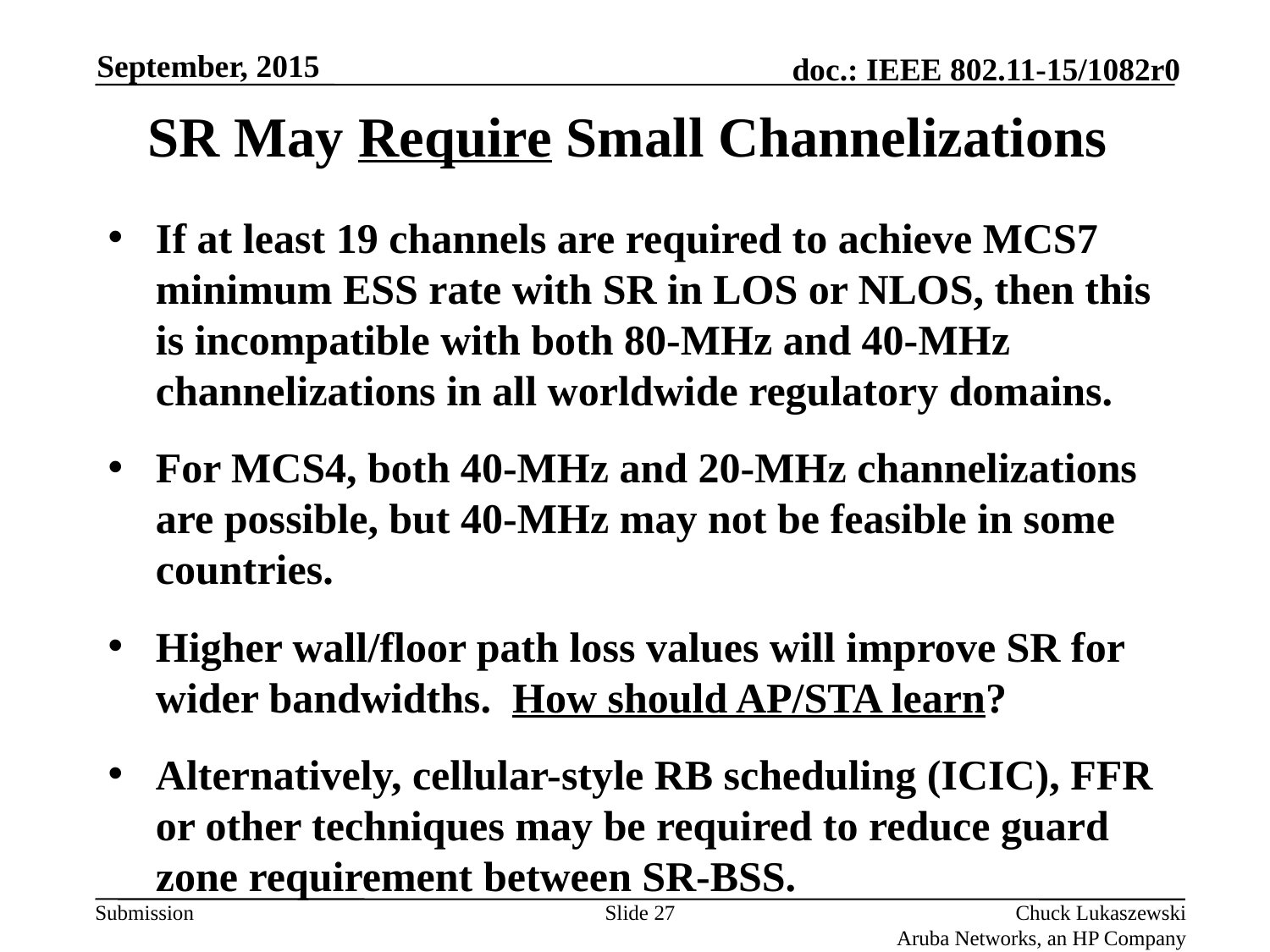

September, 2015
# SR May Require Small Channelizations
If at least 19 channels are required to achieve MCS7 minimum ESS rate with SR in LOS or NLOS, then this is incompatible with both 80-MHz and 40-MHz channelizations in all worldwide regulatory domains.
For MCS4, both 40-MHz and 20-MHz channelizations are possible, but 40-MHz may not be feasible in some countries.
Higher wall/floor path loss values will improve SR for wider bandwidths.  How should AP/STA learn?
Alternatively, cellular-style RB scheduling (ICIC), FFR or other techniques may be required to reduce guard zone requirement between SR-BSS.
Slide 27
Chuck Lukaszewski
Aruba Networks, an HP Company